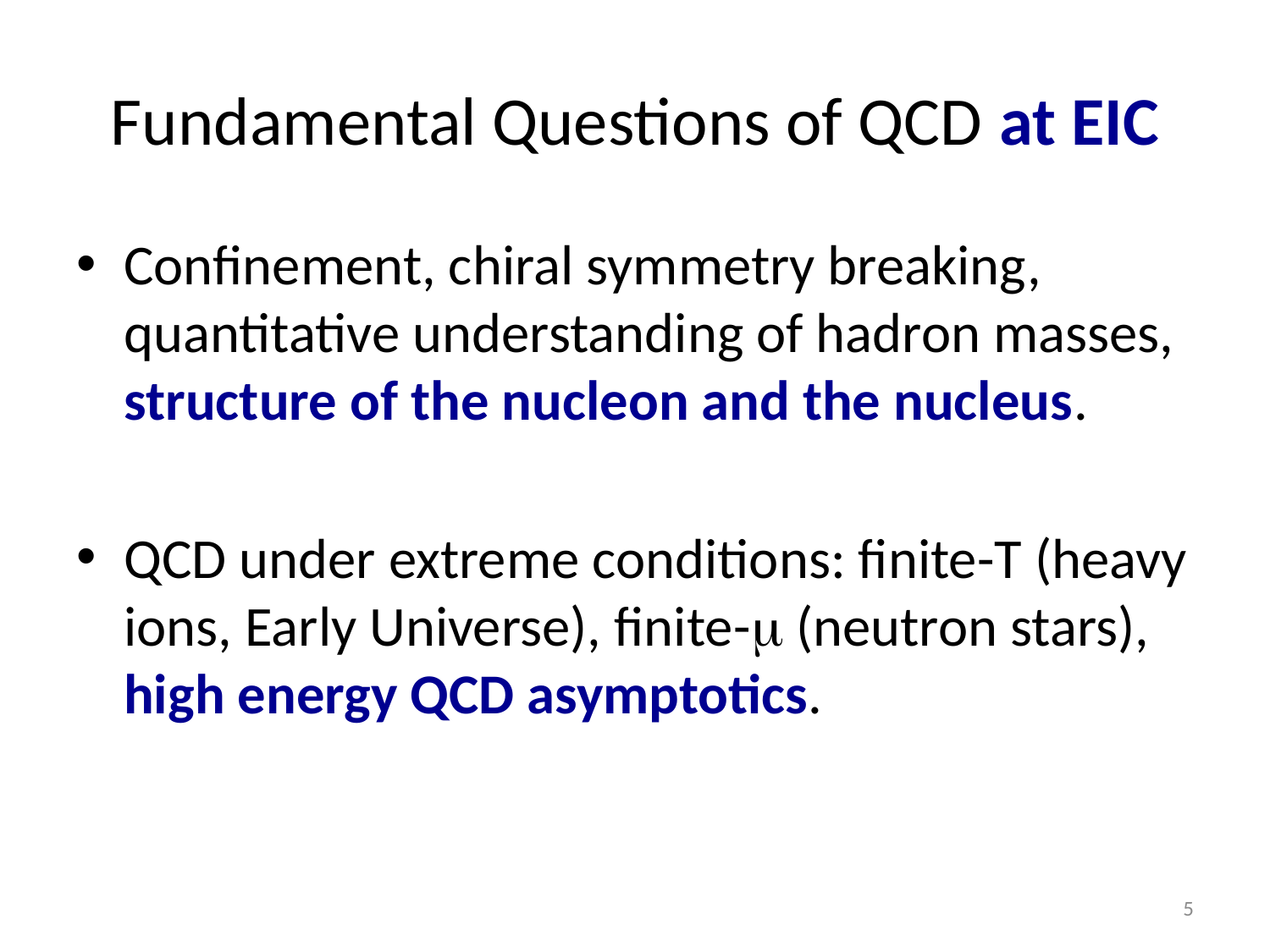

# Fundamental Questions of QCD at EIC
Confinement, chiral symmetry breaking, quantitative understanding of hadron masses, structure of the nucleon and the nucleus.

QCD under extreme conditions: finite-T (heavy ions, Early Universe), finite-μ (neutron stars), high energy QCD asymptotics.
5